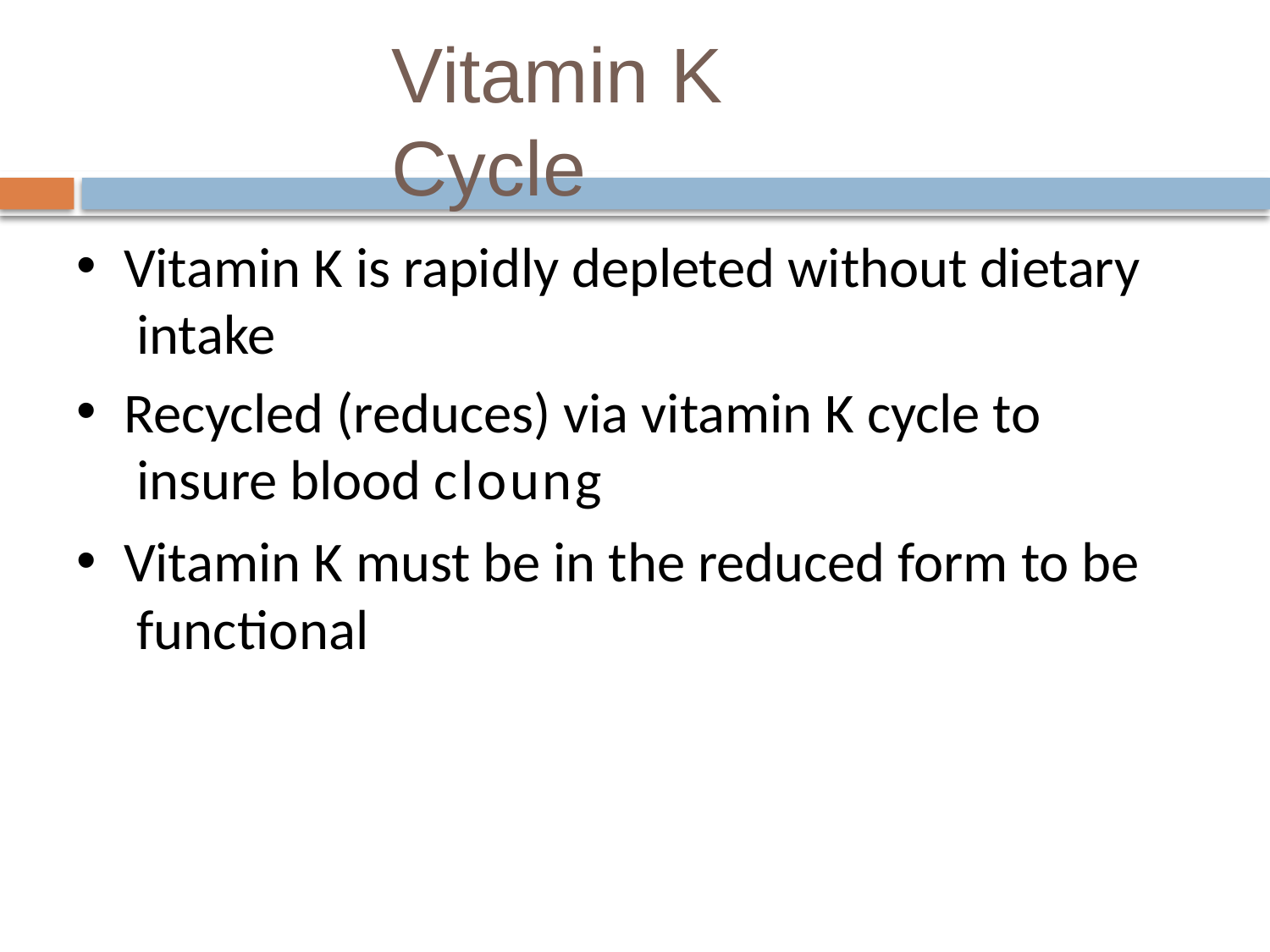

# Vitamin K Cycle
Vitamin K is rapidly depleted without dietary  intake
Recycled (reduces) via vitamin K cycle to  insure blood cloung
Vitamin K must be in the reduced form to be  functional